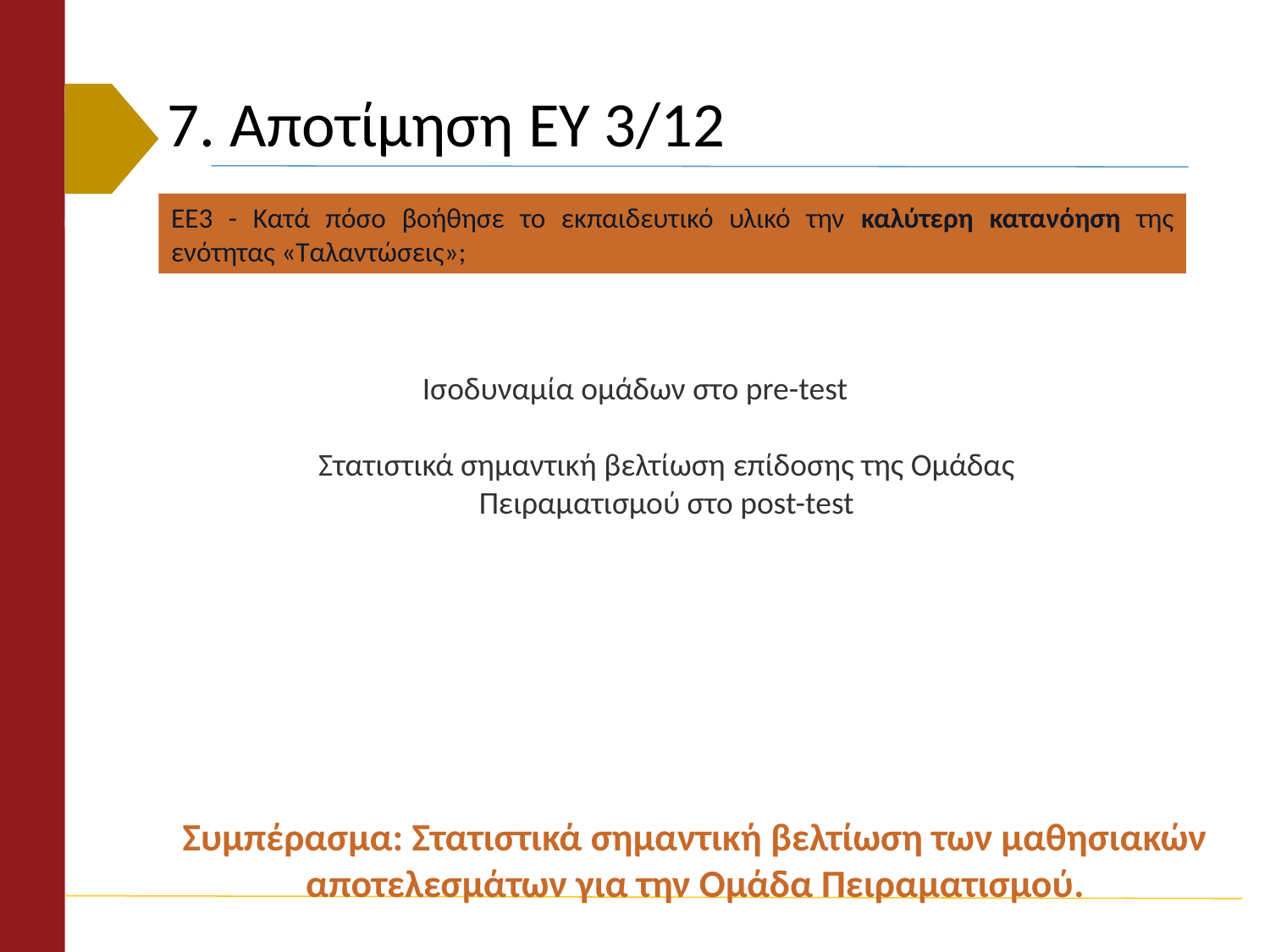

# 7. Αποτίμηση ΕΥ 3/12
ΕΕ3 - Κατά πόσο βοήθησε το εκπαιδευτικό υλικό την καλύτερη κατανόηση της ενότητας «Ταλαντώσεις»;
Ισοδυναμία ομάδων στο pre-test

Στατιστικά σημαντική βελτίωση επίδοσης της Ομάδας Πειραματισμού στο post-test
Συμπέρασμα: Στατιστικά σημαντική βελτίωση των μαθησιακών αποτελεσμάτων για την Ομάδα Πειραματισμού.